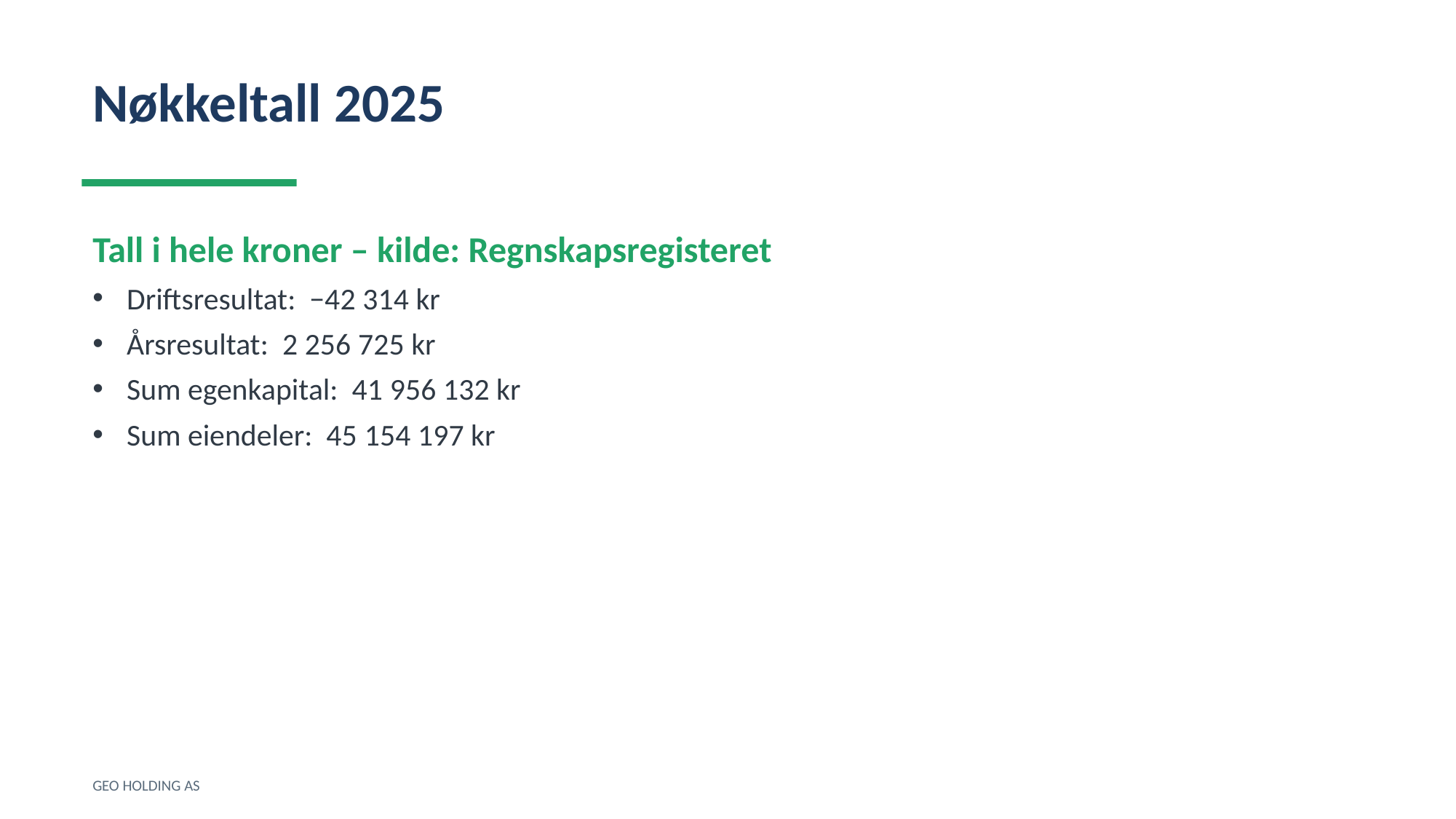

Nøkkeltall 2025

Tall i hele kroner – kilde: Regnskapsregisteret
Driftsresultat:  −42 314 kr
Årsresultat:  2 256 725 kr
Sum egenkapital:  41 956 132 kr
Sum eiendeler:  45 154 197 kr
GEO HOLDING AS